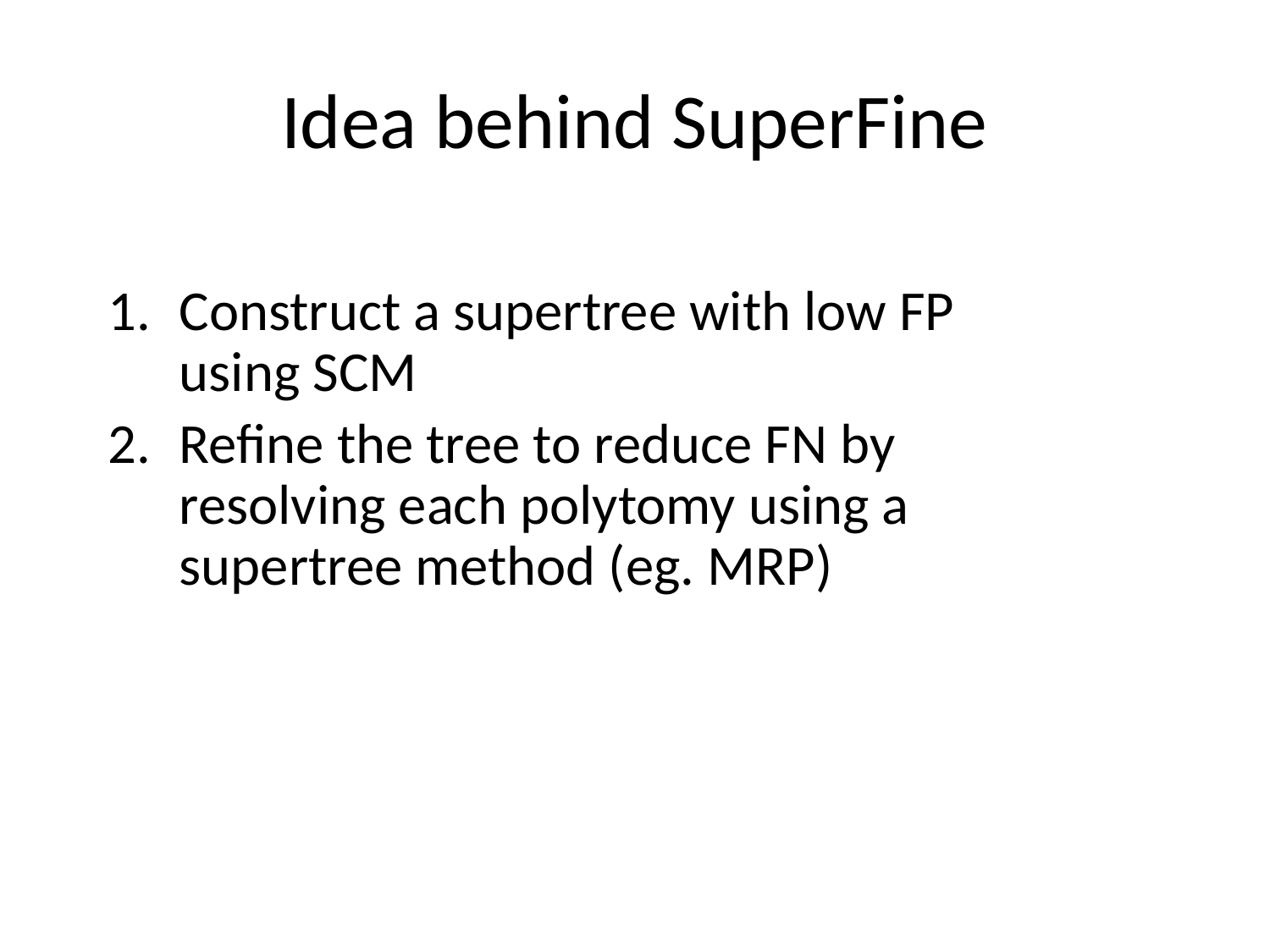

# Idea behind SuperFine
Construct a supertree with low FP using SCM
Refine the tree to reduce FN by resolving each polytomy using a supertree method (eg. MRP)							Quartet Max Cut